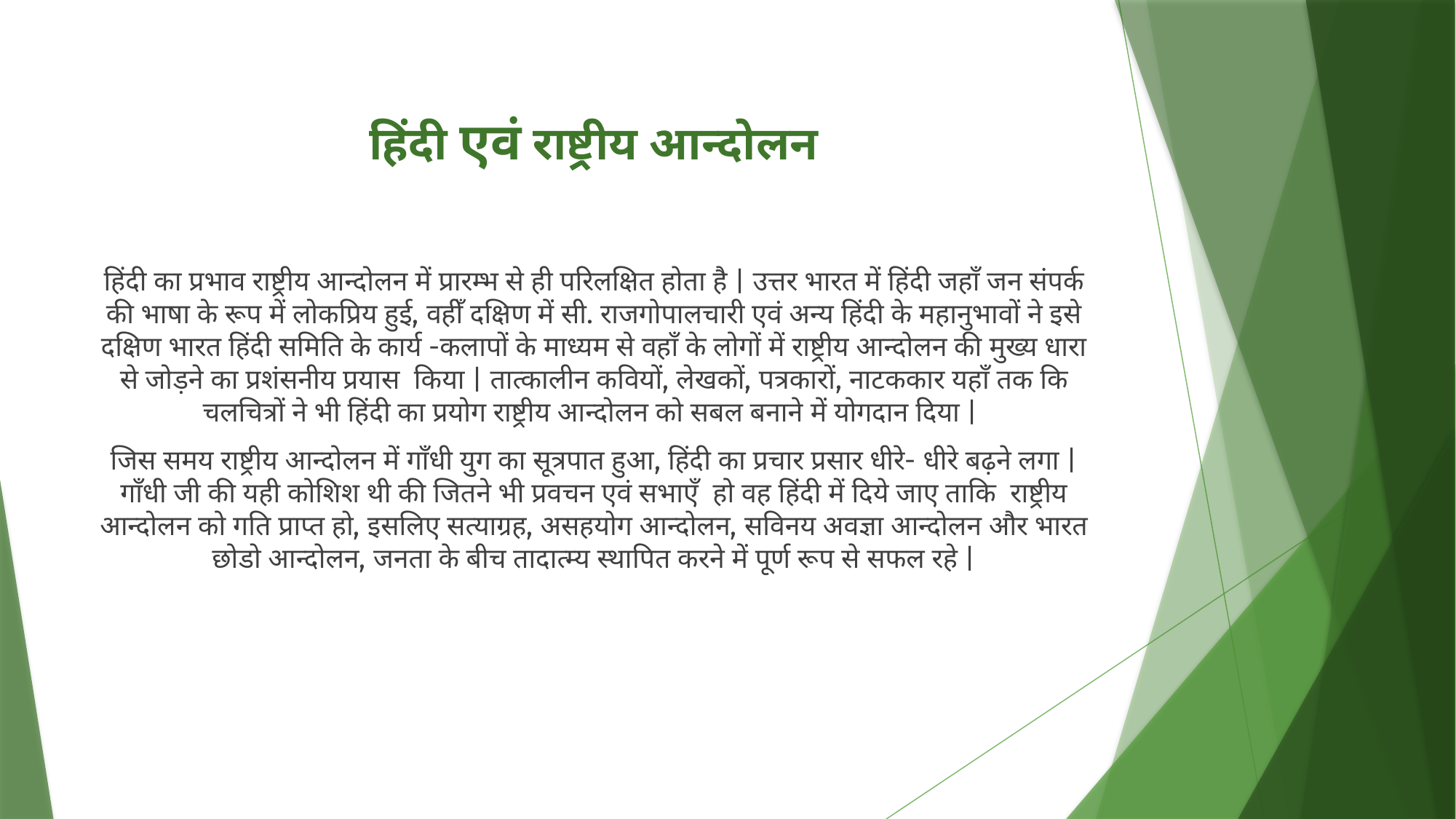

# हिंदी एवं राष्ट्रीय आन्दोलन
हिंदी का प्रभाव राष्ट्रीय आन्दोलन में प्रारम्भ से ही परिलक्षित होता है | उत्तर भारत में हिंदी जहाँ जन संपर्क की भाषा के रूप में लोकप्रिय हुई, वहीँ दक्षिण में सी. राजगोपालचारी एवं अन्य हिंदी के महानुभावों ने इसे दक्षिण भारत हिंदी समिति के कार्य -कलापों के माध्यम से वहाँ के लोगों में राष्ट्रीय आन्दोलन की मुख्य धारा से जोड़ने का प्रशंसनीय प्रयास  किया | तात्कालीन कवियों, लेखकों, पत्रकारों, नाटककार यहाँ तक कि चलचित्रों ने भी हिंदी का प्रयोग राष्ट्रीय आन्दोलन को सबल बनाने में योगदान दिया |
जिस समय राष्ट्रीय आन्दोलन में गाँधी युग का सूत्रपात हुआ, हिंदी का प्रचार प्रसार धीरे- धीरे बढ़ने लगा | गाँधी जी की यही कोशिश थी की जितने भी प्रवचन एवं सभाएँ  हो वह हिंदी में दिये जाए ताकि  राष्ट्रीय आन्दोलन को गति प्राप्त हो, इसलिए सत्याग्रह, असहयोग आन्दोलन, सविनय अवज्ञा आन्दोलन और भारत छोडो आन्दोलन, जनता के बीच तादात्म्य स्थापित करने में पूर्ण रूप से सफल रहे |